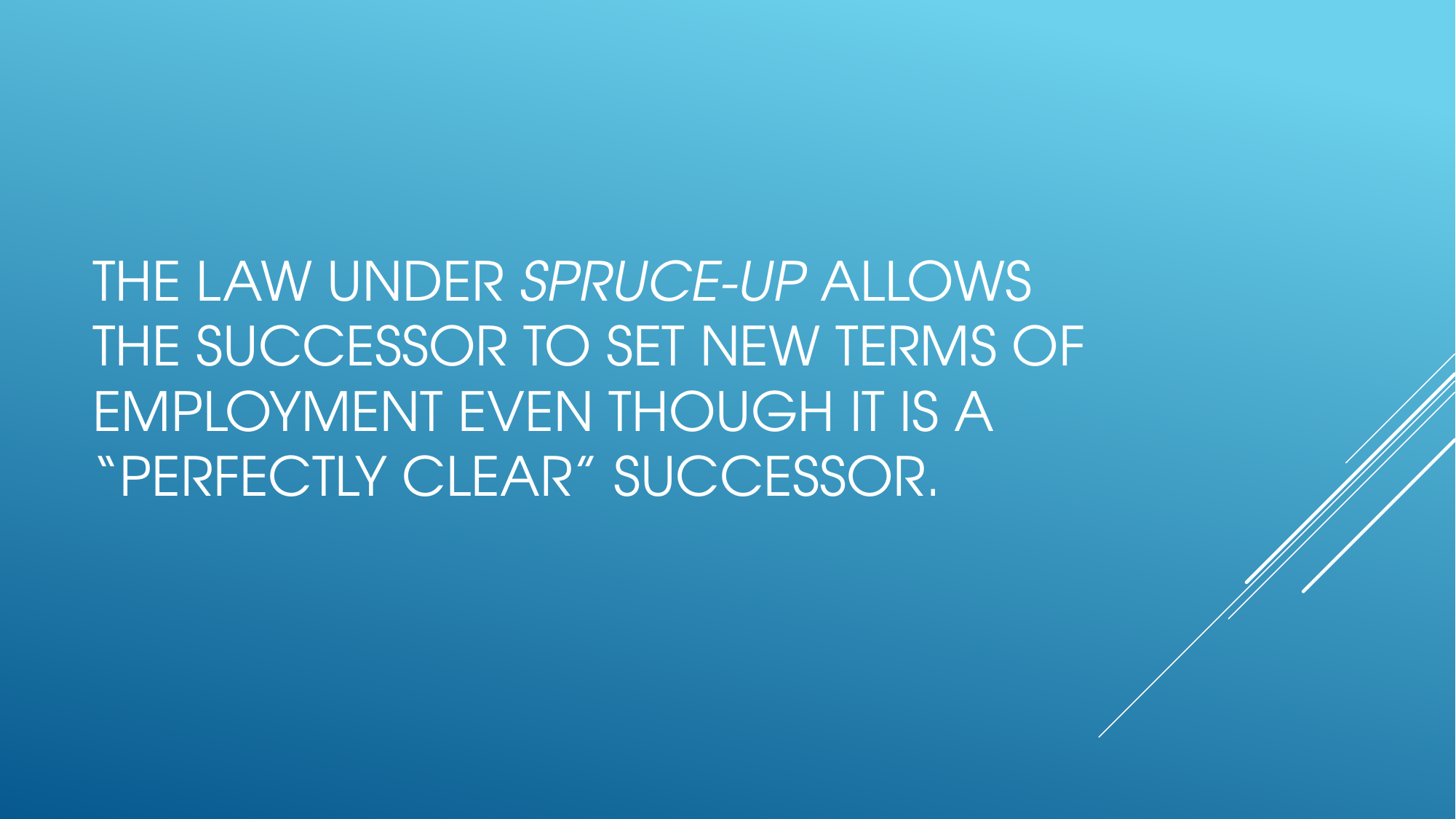

# The law under Spruce-up allows the successor to set new terms of employment even though it is a “perfectly clear” successor.